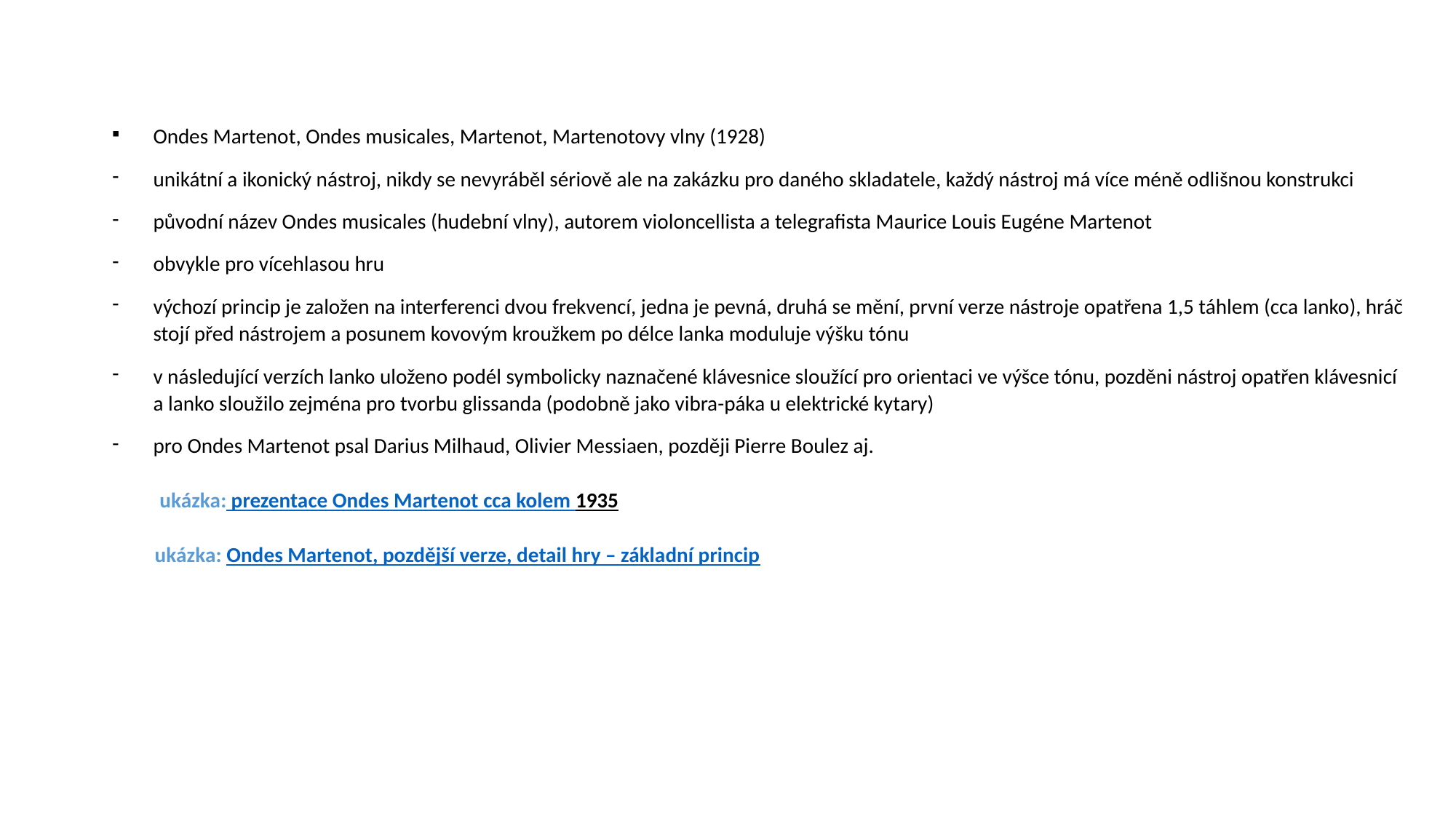

Ondes Martenot, Ondes musicales, Martenot, Martenotovy vlny (1928)
unikátní a ikonický nástroj, nikdy se nevyráběl sériově ale na zakázku pro daného skladatele, každý nástroj má více méně odlišnou konstrukci
původní název Ondes musicales (hudební vlny), autorem violoncellista a telegrafista Maurice Louis Eugéne Martenot
obvykle pro vícehlasou hru
výchozí princip je založen na interferenci dvou frekvencí, jedna je pevná, druhá se mění, první verze nástroje opatřena 1,5 táhlem (cca lanko), hráč stojí před nástrojem a posunem kovovým kroužkem po délce lanka moduluje výšku tónu
v následující verzích lanko uloženo podél symbolicky naznačené klávesnice sloužící pro orientaci ve výšce tónu, pozděni nástroj opatřen klávesnicí a lanko sloužilo zejména pro tvorbu glissanda (podobně jako vibra-páka u elektrické kytary)
pro Ondes Martenot psal Darius Milhaud, Olivier Messiaen, později Pierre Boulez aj.
          ukázka: prezentace Ondes Martenot cca kolem 1935
         ukázka: Ondes Martenot, pozdější verze, detail hry – základní princip